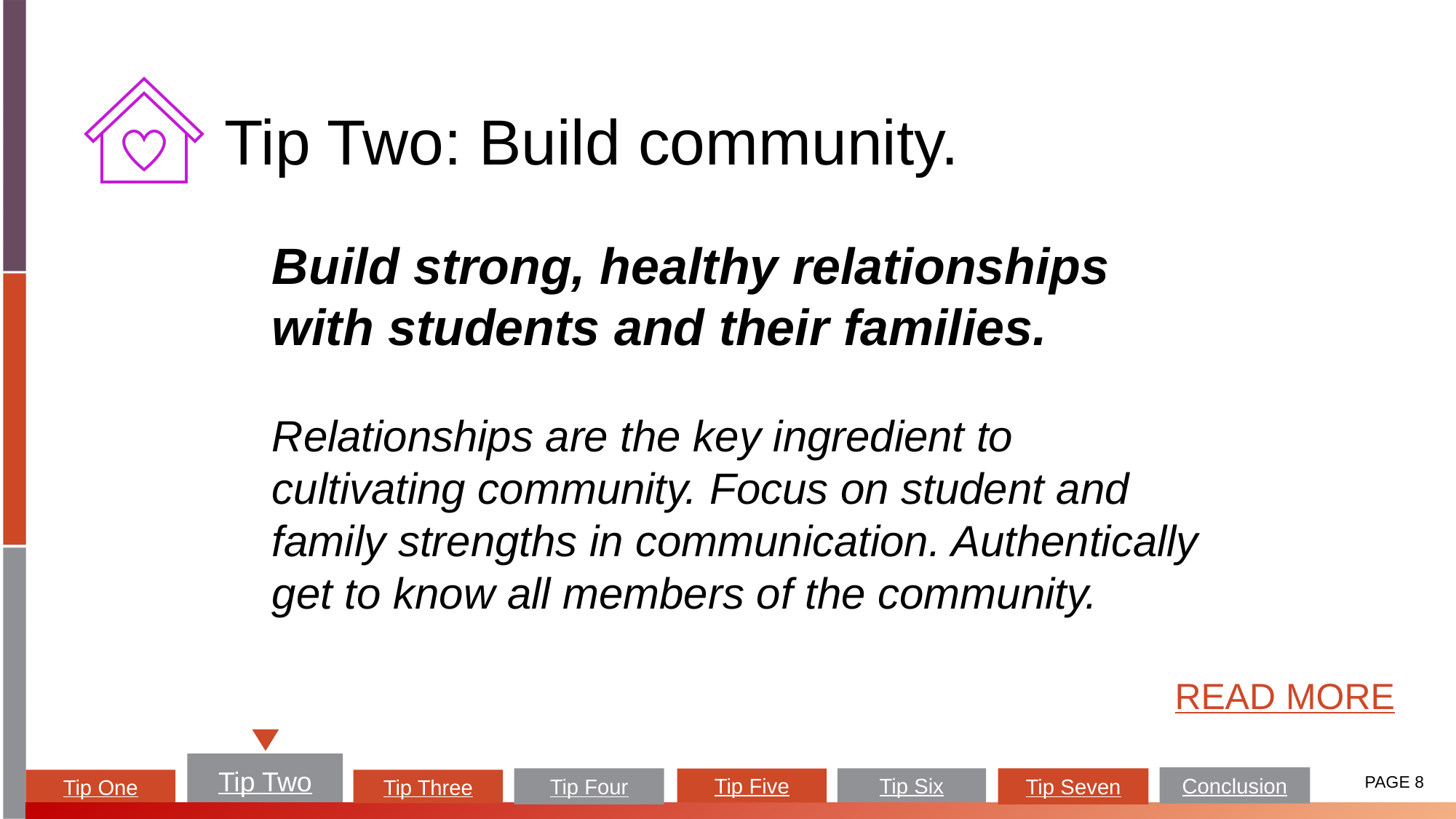

# Tip Two: Build community.
Build strong, healthy relationships with students and their families.

Relationships are the key ingredient to cultivating community. Focus on student and family strengths in communication. Authentically get to know all members of the community.

READ MORE

Tip Two
PAGE 8
Conclusion
Tip Six
Tip Four
Tip Seven
Tip Five
Tip One
Tip Three